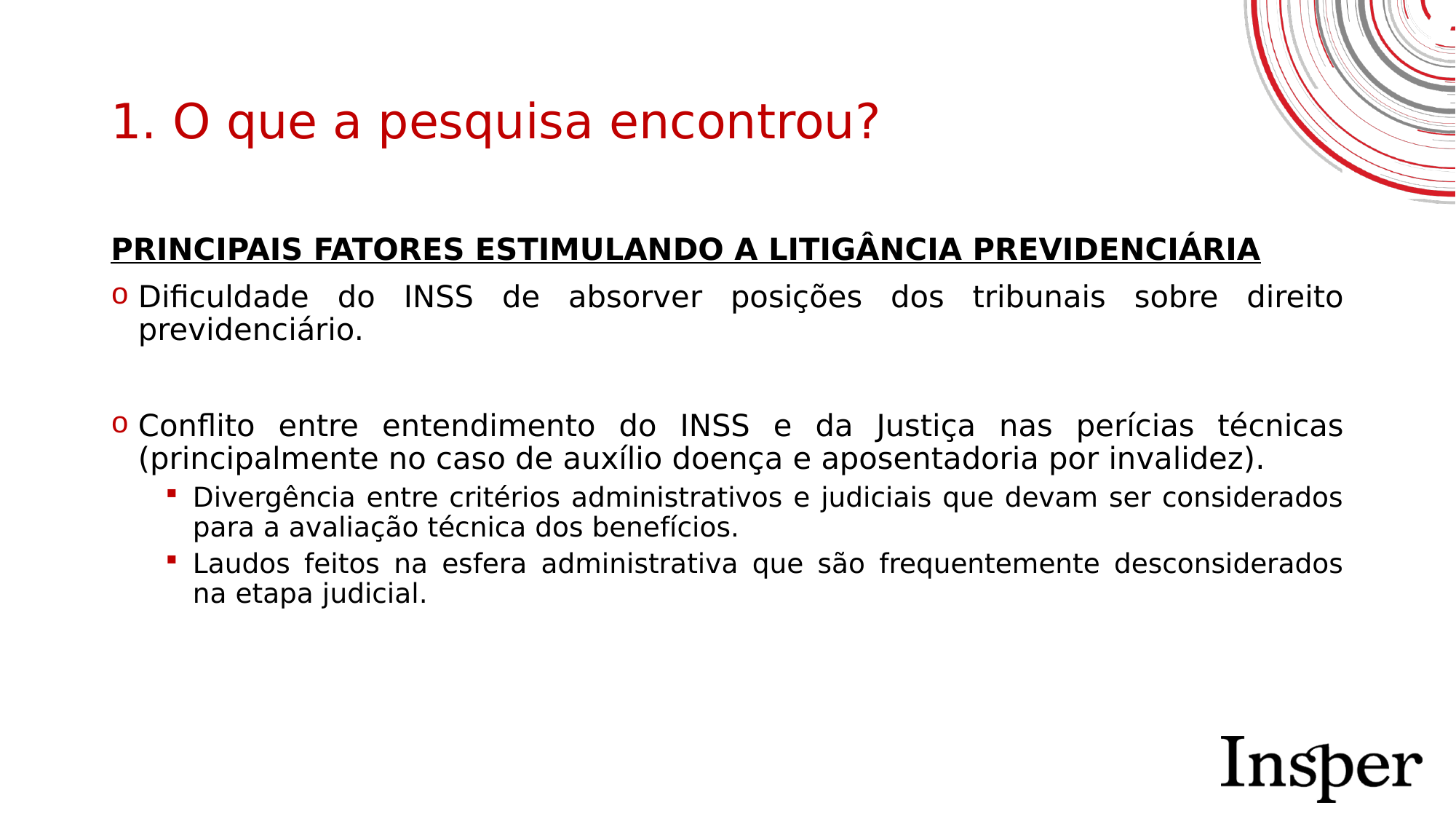

# 1. O que a pesquisa encontrou?
PRINCIPAIS FATORES ESTIMULANDO A LITIGÂNCIA PREVIDENCIÁRIA
Dificuldade do INSS de absorver posições dos tribunais sobre direito previdenciário.

Conflito entre entendimento do INSS e da Justiça nas perícias técnicas (principalmente no caso de auxílio doença e aposentadoria por invalidez).
Divergência entre critérios administrativos e judiciais que devam ser considerados para a avaliação técnica dos benefícios.
Laudos feitos na esfera administrativa que são frequentemente desconsiderados na etapa judicial.